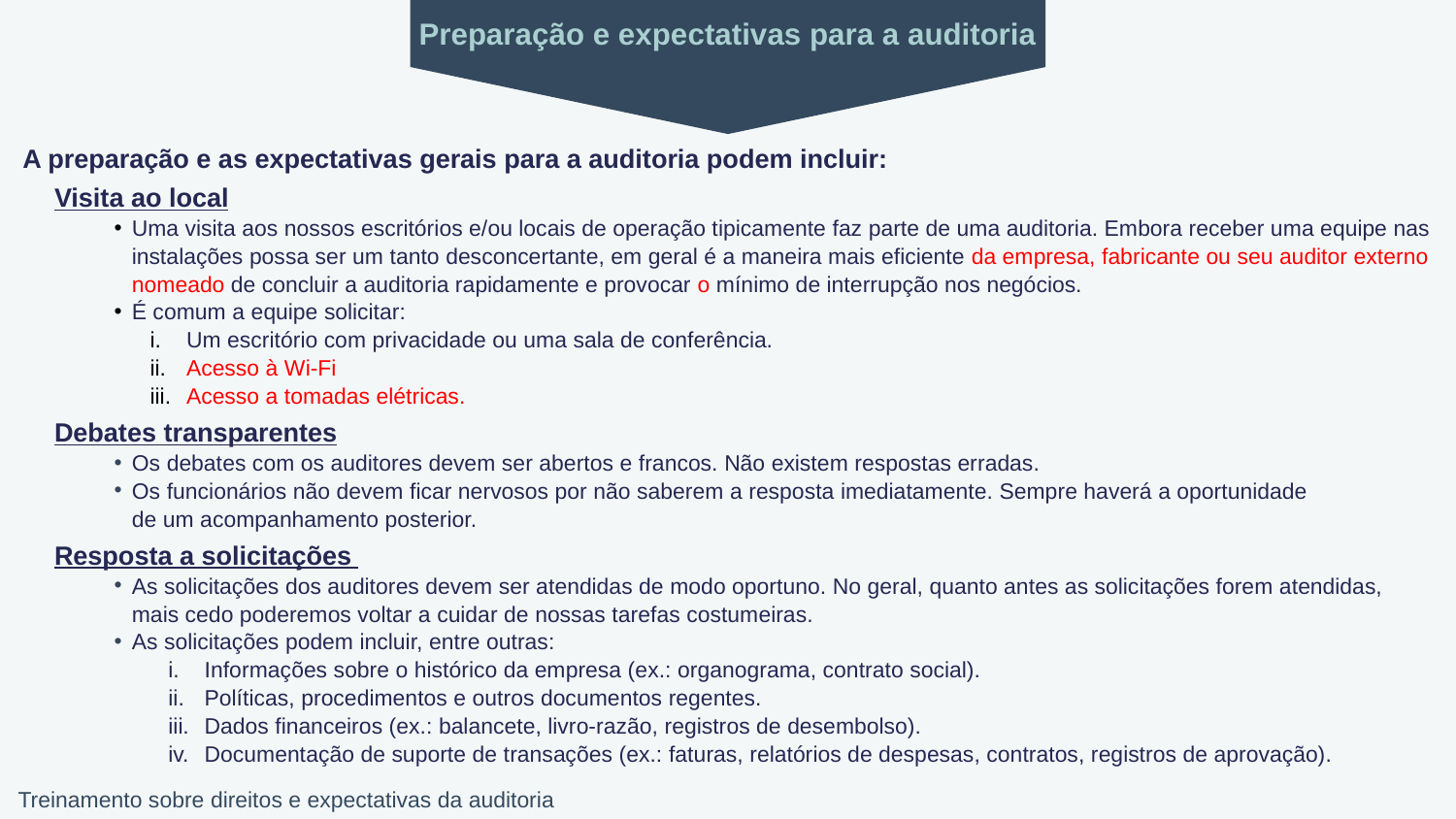

Preparação e expectativas para a auditoria
A preparação e as expectativas gerais para a auditoria podem incluir:
Visita ao local
Uma visita aos nossos escritórios e/ou locais de operação tipicamente faz parte de uma auditoria. Embora receber uma equipe nas instalações possa ser um tanto desconcertante, em geral é a maneira mais eficiente da empresa, fabricante ou seu auditor externo nomeado de concluir a auditoria rapidamente e provocar o mínimo de interrupção nos negócios.
É comum a equipe solicitar:
Um escritório com privacidade ou uma sala de conferência.
Acesso à Wi-Fi
Acesso a tomadas elétricas.
Debates transparentes
Os debates com os auditores devem ser abertos e francos. Não existem respostas erradas.
Os funcionários não devem ficar nervosos por não saberem a resposta imediatamente. Sempre haverá a oportunidade
de um acompanhamento posterior.
Resposta a solicitações
As solicitações dos auditores devem ser atendidas de modo oportuno. No geral, quanto antes as solicitações forem atendidas,
mais cedo poderemos voltar a cuidar de nossas tarefas costumeiras.
As solicitações podem incluir, entre outras:
Informações sobre o histórico da empresa (ex.: organograma, contrato social).
Políticas, procedimentos e outros documentos regentes.
Dados financeiros (ex.: balancete, livro-razão, registros de desembolso).
Documentação de suporte de transações (ex.: faturas, relatórios de despesas, contratos, registros de aprovação).